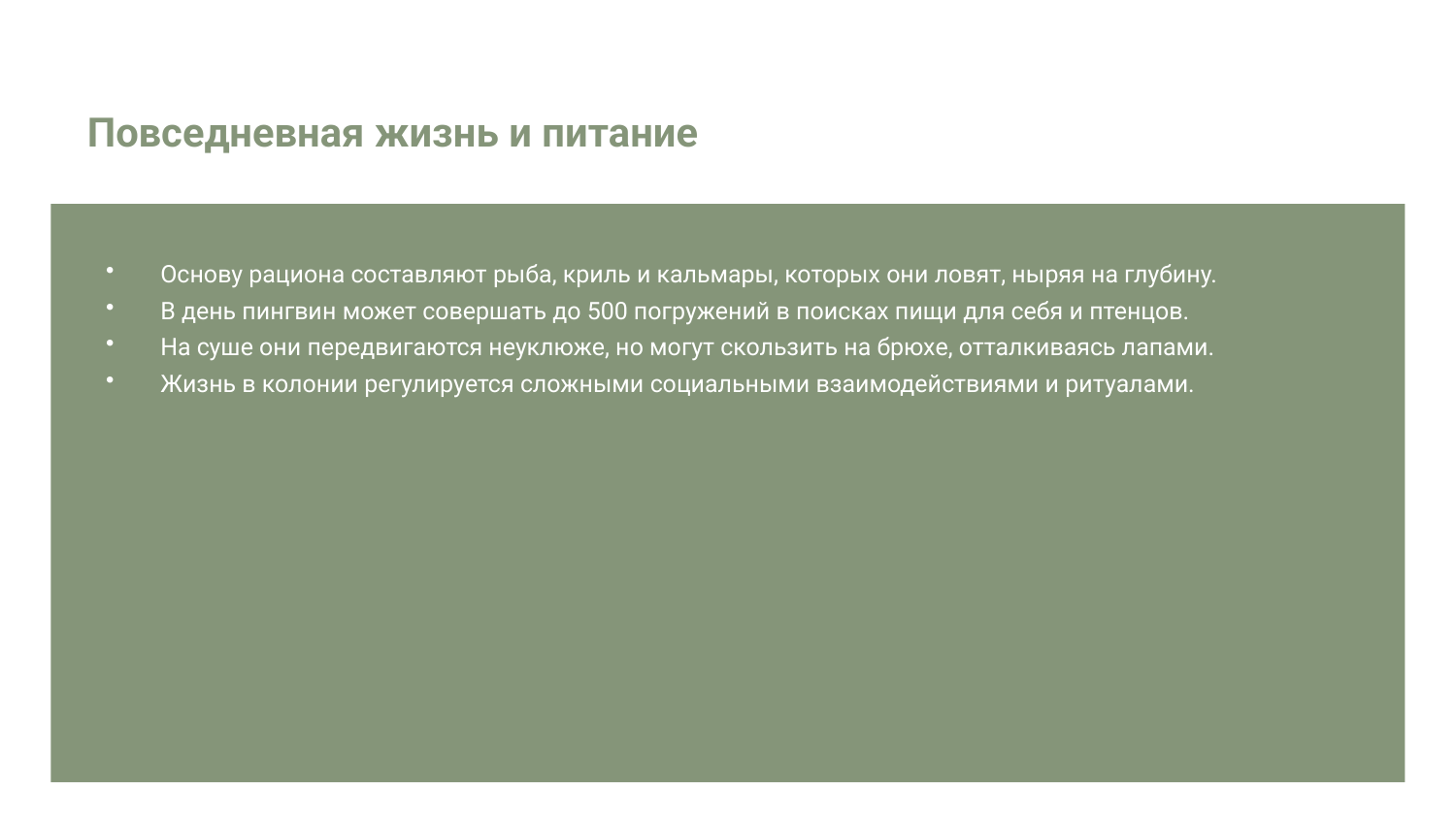

Повседневная жизнь и питание

Основу рациона составляют рыба, криль и кальмары, которых они ловят, ныряя на глубину.
В день пингвин может совершать до 500 погружений в поисках пищи для себя и птенцов.
На суше они передвигаются неуклюже, но могут скользить на брюхе, отталкиваясь лапами.
Жизнь в колонии регулируется сложными социальными взаимодействиями и ритуалами.